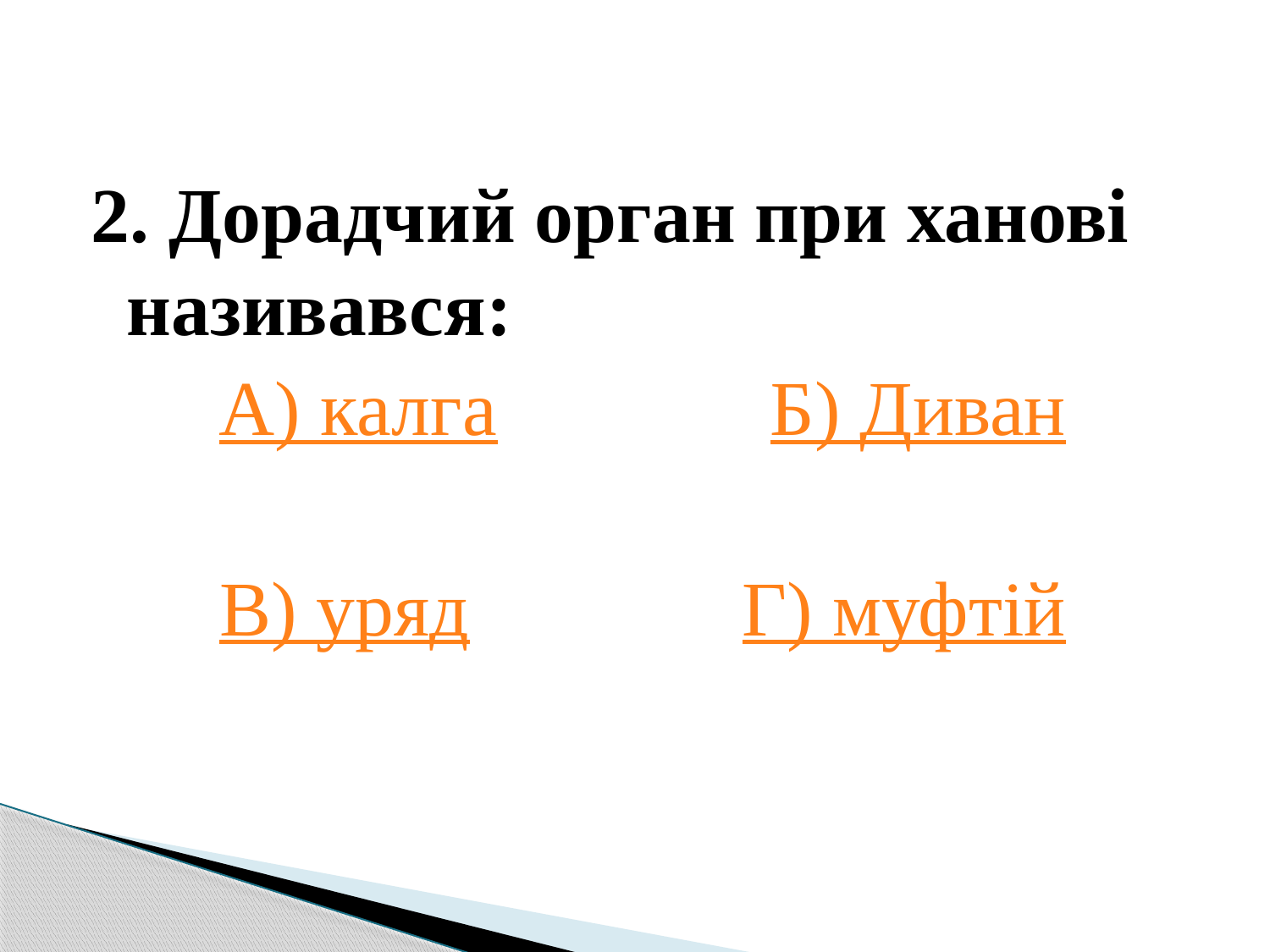

2. Дорадчий орган при ханові називався:
А) калга              Б) Диван

В) уряд              Г) муфтій